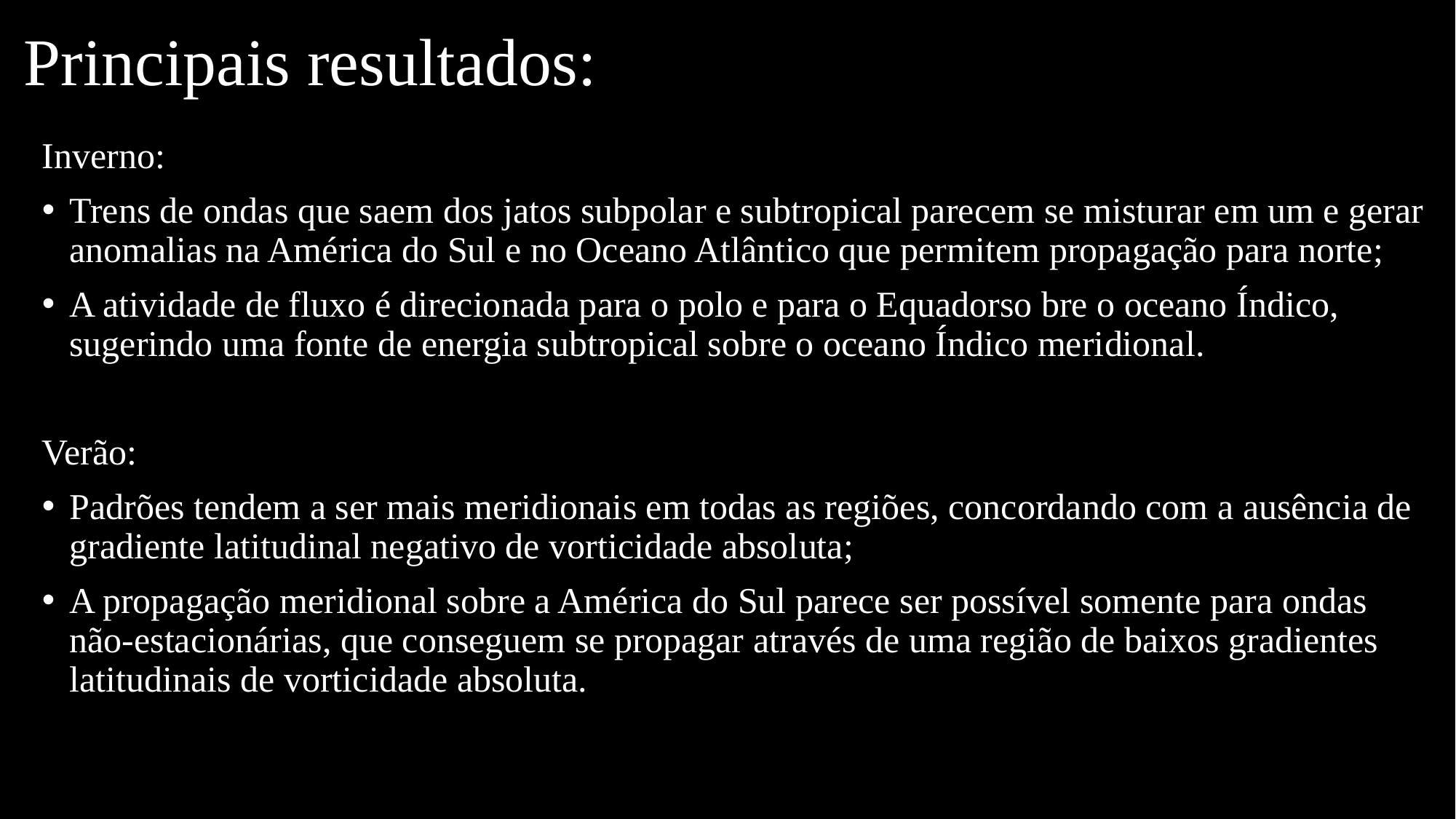

# Principais resultados:
Inverno:
Trens de ondas que saem dos jatos subpolar e subtropical parecem se misturar em um e gerar anomalias na América do Sul e no Oceano Atlântico que permitem propagação para norte;
A atividade de fluxo é direcionada para o polo e para o Equadorso bre o oceano Índico, sugerindo uma fonte de energia subtropical sobre o oceano Índico meridional.

Verão:
Padrões tendem a ser mais meridionais em todas as regiões, concordando com a ausência de gradiente latitudinal negativo de vorticidade absoluta;
A propagação meridional sobre a América do Sul parece ser possível somente para ondas não-estacionárias, que conseguem se propagar através de uma região de baixos gradientes latitudinais de vorticidade absoluta.